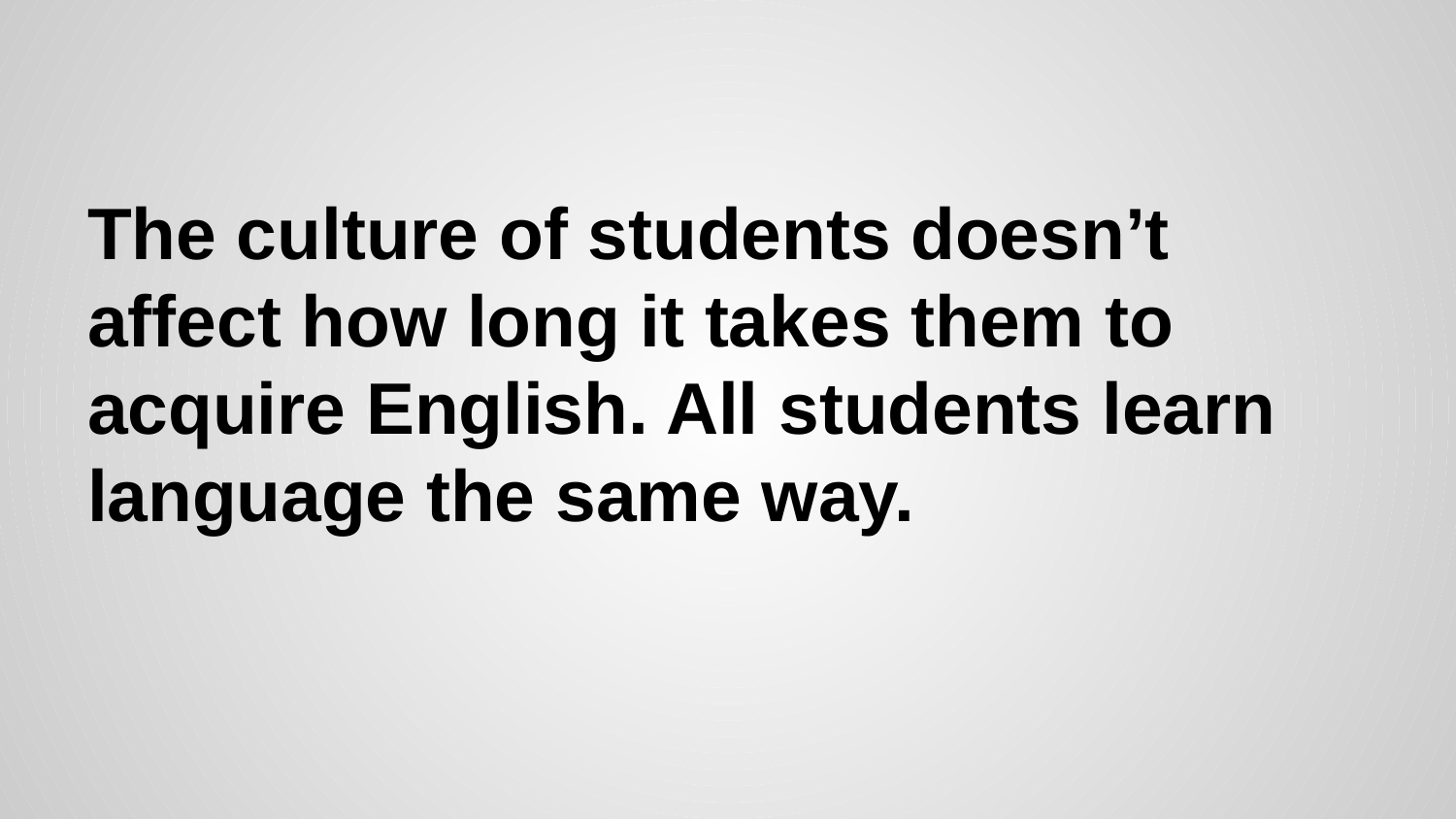

# The culture of students doesn’t affect how long it takes them to acquire English. All students learn language the same way.